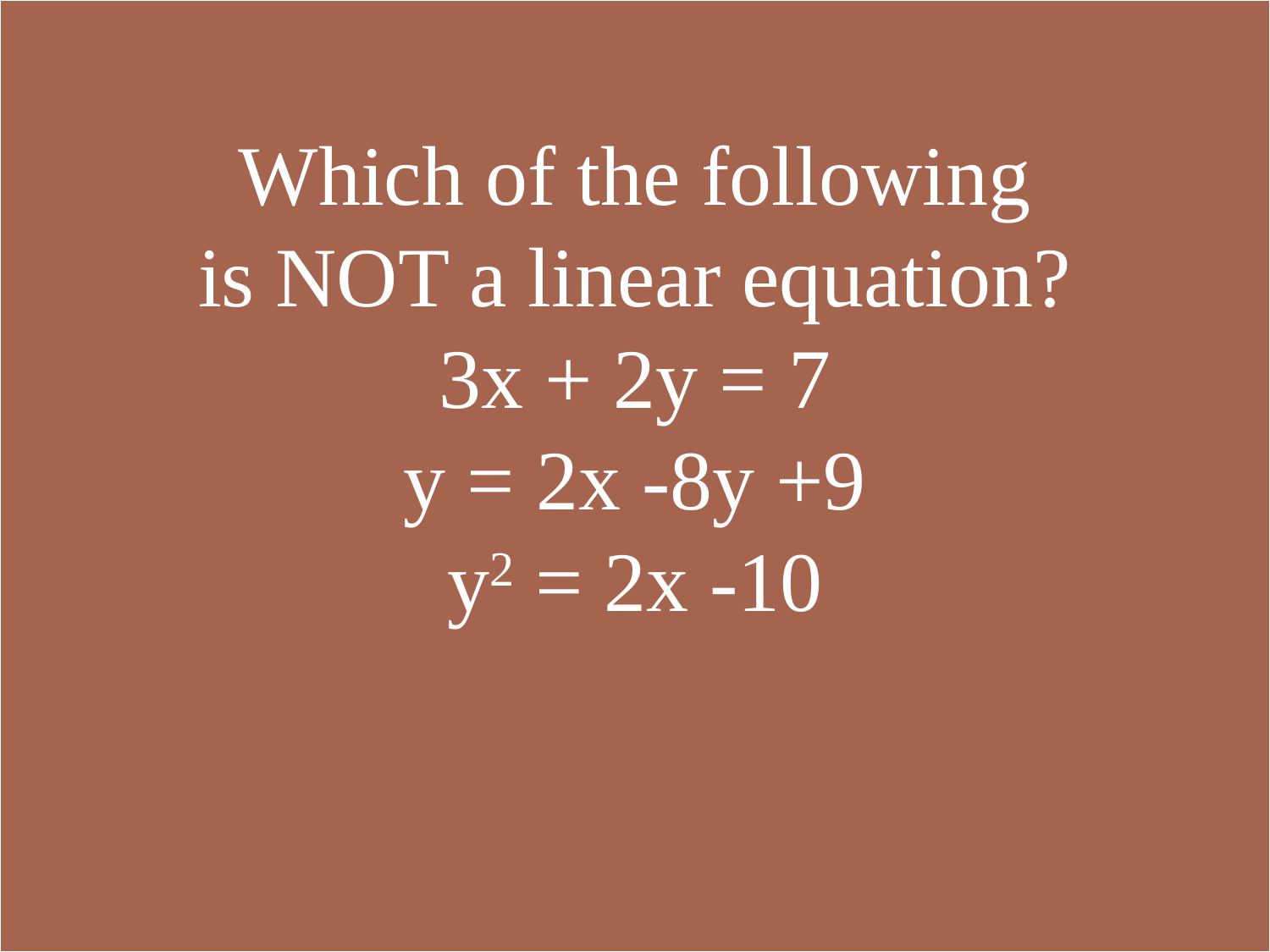

Which of the following
is NOT a linear equation?
3x + 2y = 7
y = 2x -8y +9
y2 = 2x -10